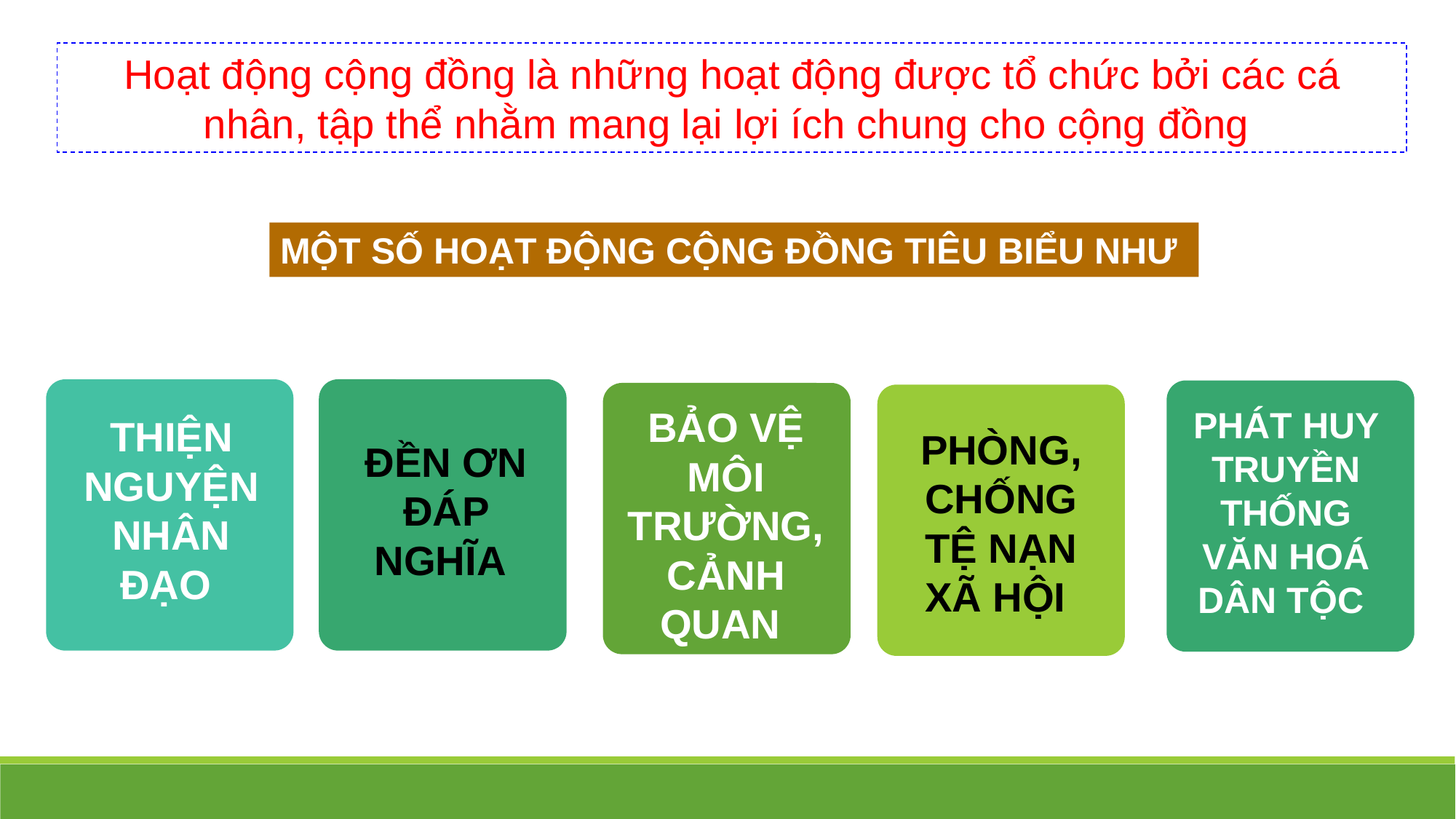

Hoạt động cộng đồng là những hoạt động được tổ chức bởi các cá nhân, tập thể nhằm mang lại lợi ích chung cho cộng đồng
MỘT SỐ HOẠT ĐỘNG CỘNG ĐỒNG TIÊU BIỂU NHƯ

BẢO VỆ MÔI TRƯỜNG, CẢNH QUAN
PHÁT HUY TRUYỀN THỐNG VĂN HOÁ DÂN TỘC
THIỆN NGUYỆN NHÂN ĐẠO
PHÒNG, CHỐNG TỆ NẠN XÃ HỘI
ĐỀN ƠN ĐÁP NGHĨA